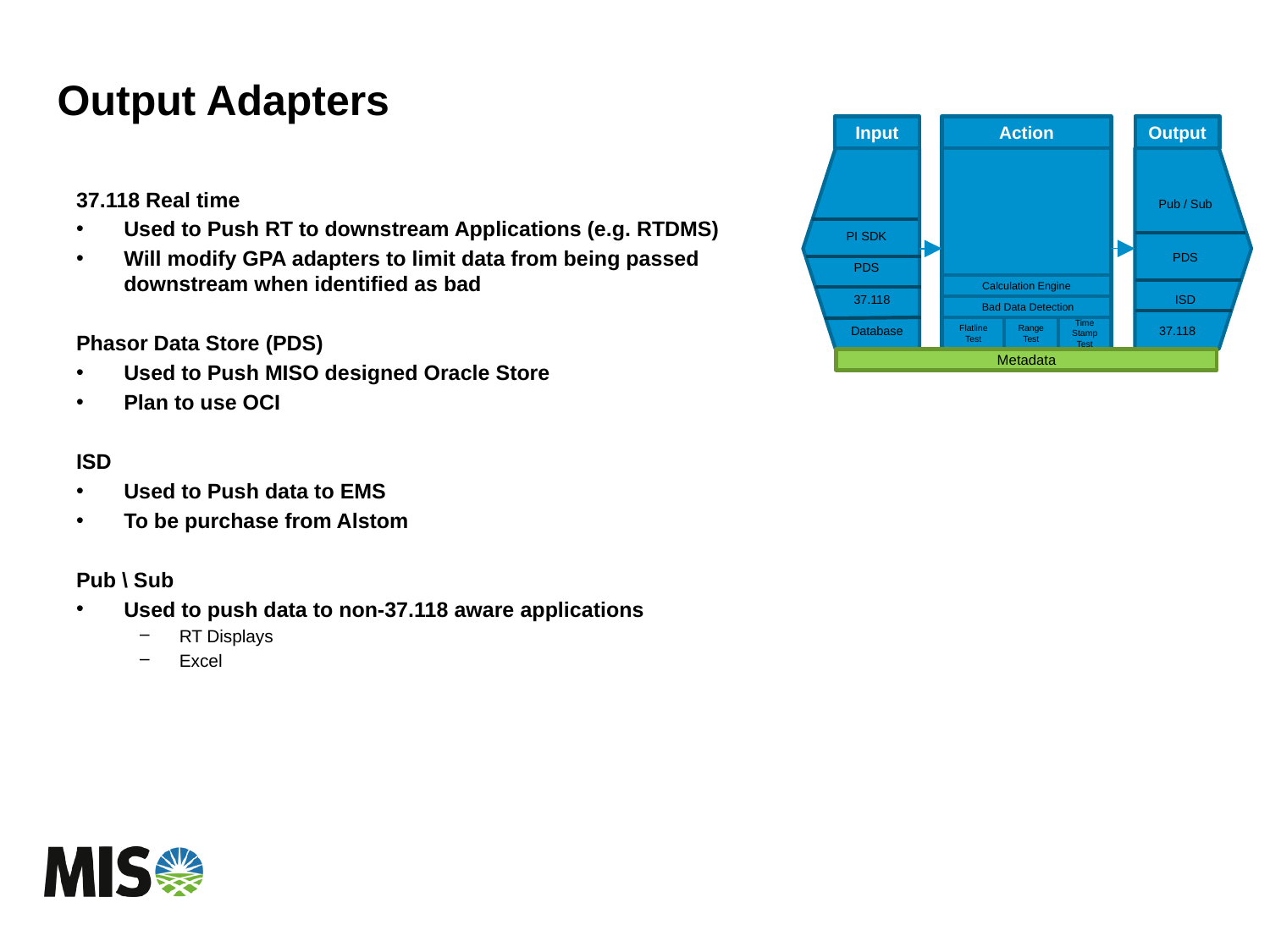

# Output Adapters
Input
Action
Output

37.118 Real time
Used to Push RT to downstream Applications (e.g. RTDMS)
Will modify GPA adapters to limit data from being passed downstream when identified as bad

Phasor Data Store (PDS)
Used to Push MISO designed Oracle Store
Plan to use OCI

ISD
Used to Push data to EMS
To be purchase from Alstom

Pub \ Sub
Used to push data to non-37.118 aware applications
RT Displays
Excel

Pub / Sub
PI SDK
PDS
PDS
Calculation Engine
37.118
ISD
 Bad Data Detection
Database
Flatline Test
Range Test
37.118
Time Stamp Test
Metadata